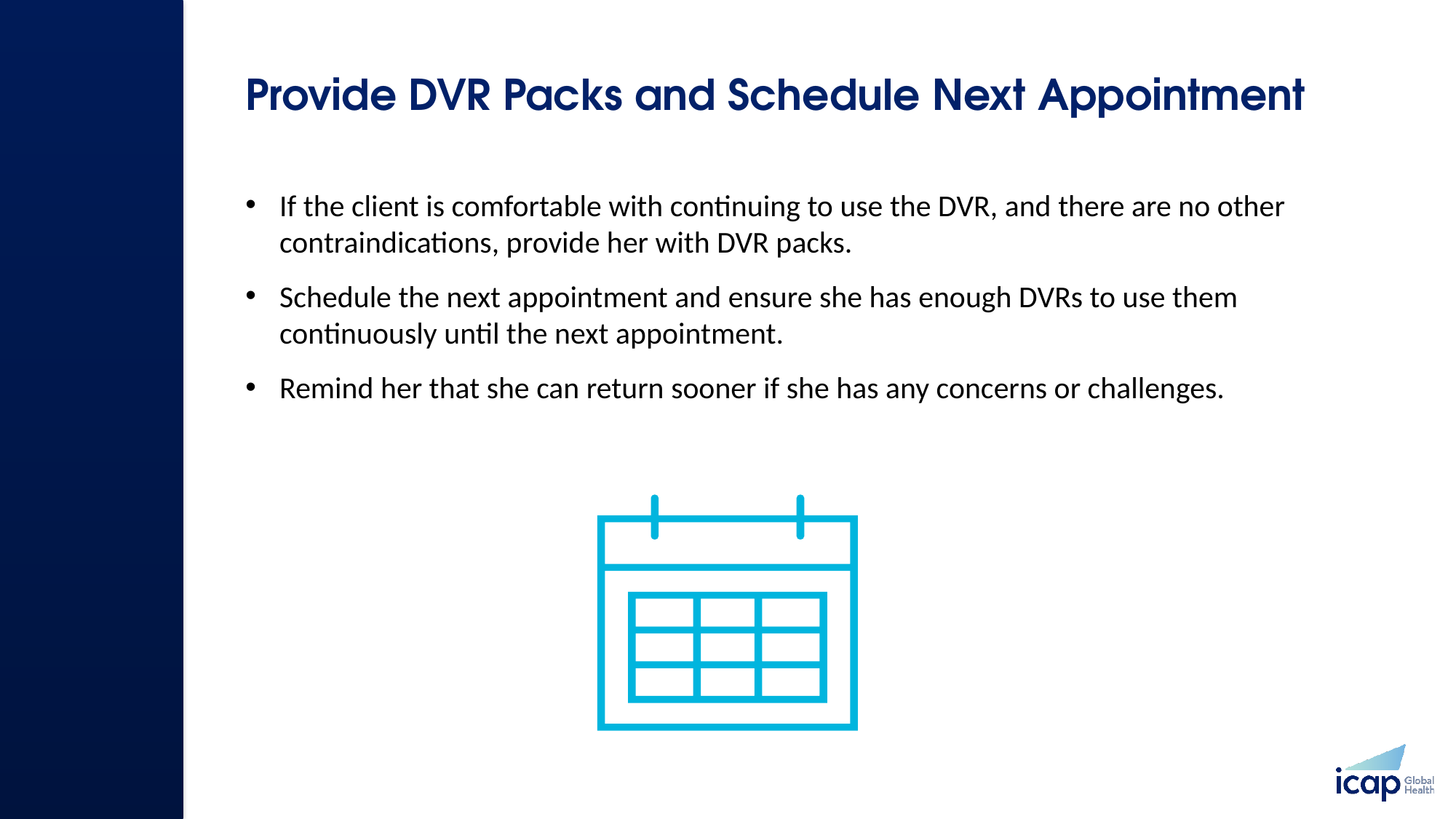

# Provide DVR Packs and Schedule Next Appointment
If the client is comfortable with continuing to use the DVR, and there are no other contraindications, provide her with DVR packs.
Schedule the next appointment and ensure she has enough DVRs to use them continuously until the next appointment.
Remind her that she can return sooner if she has any concerns or challenges.